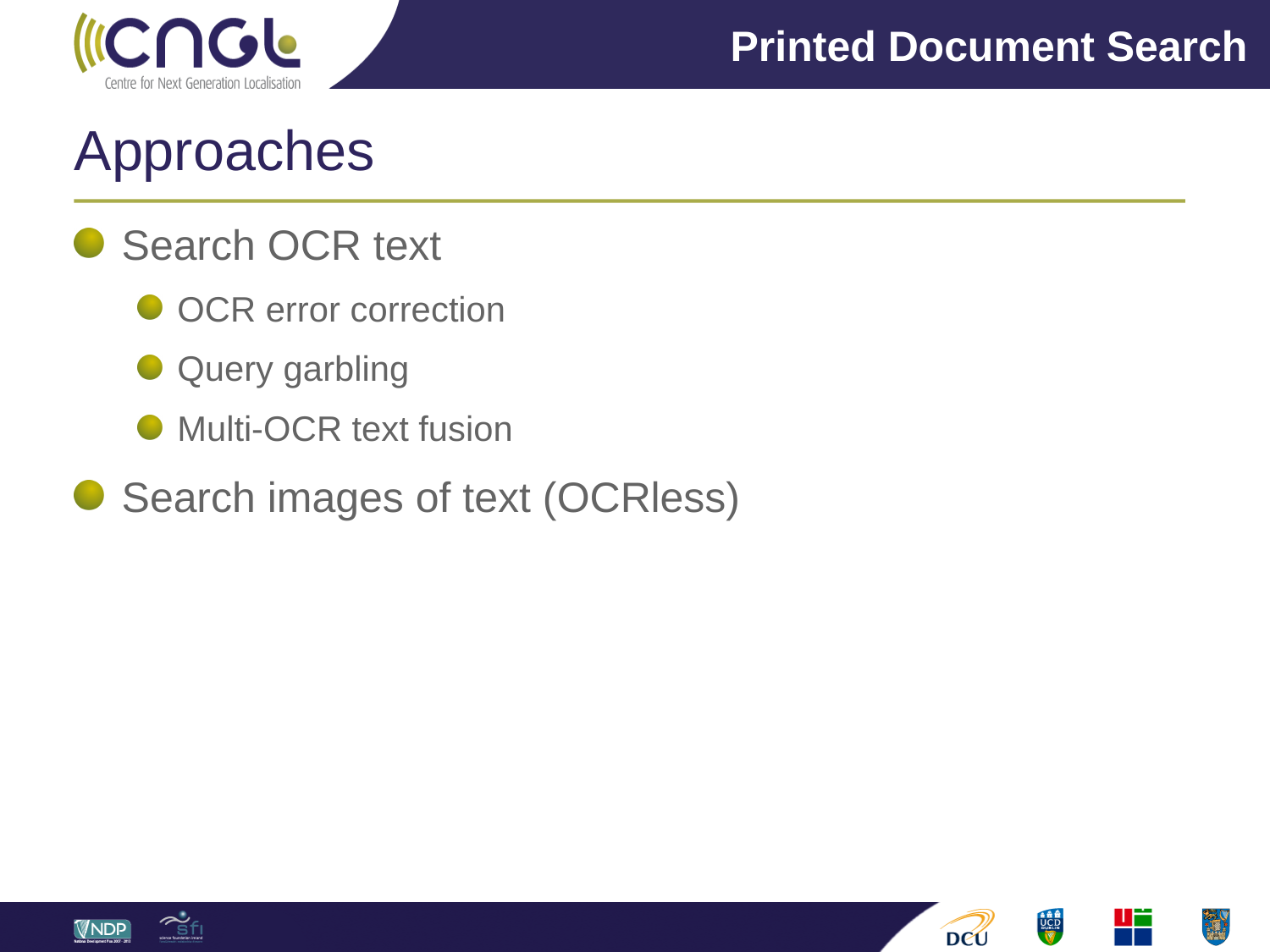

Printed Document Search
# Approaches
Search OCR text
OCR error correction
Query garbling
Multi-OCR text fusion
Search images of text (OCRless)